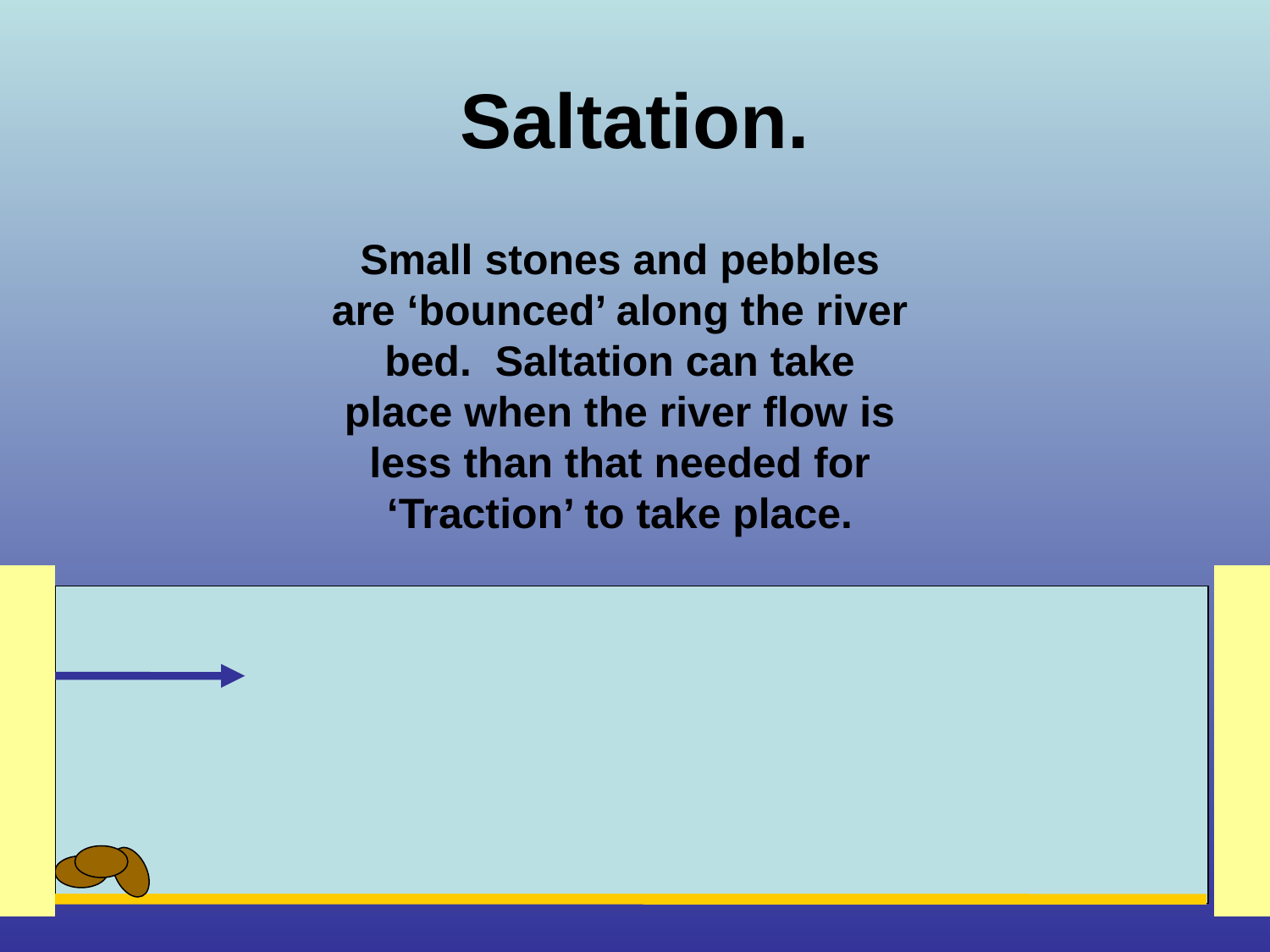

# Saltation.
Small stones and pebbles are ‘bounced’ along the river bed.  Saltation can take place when the river flow is less than that needed for ‘Traction’ to take place.